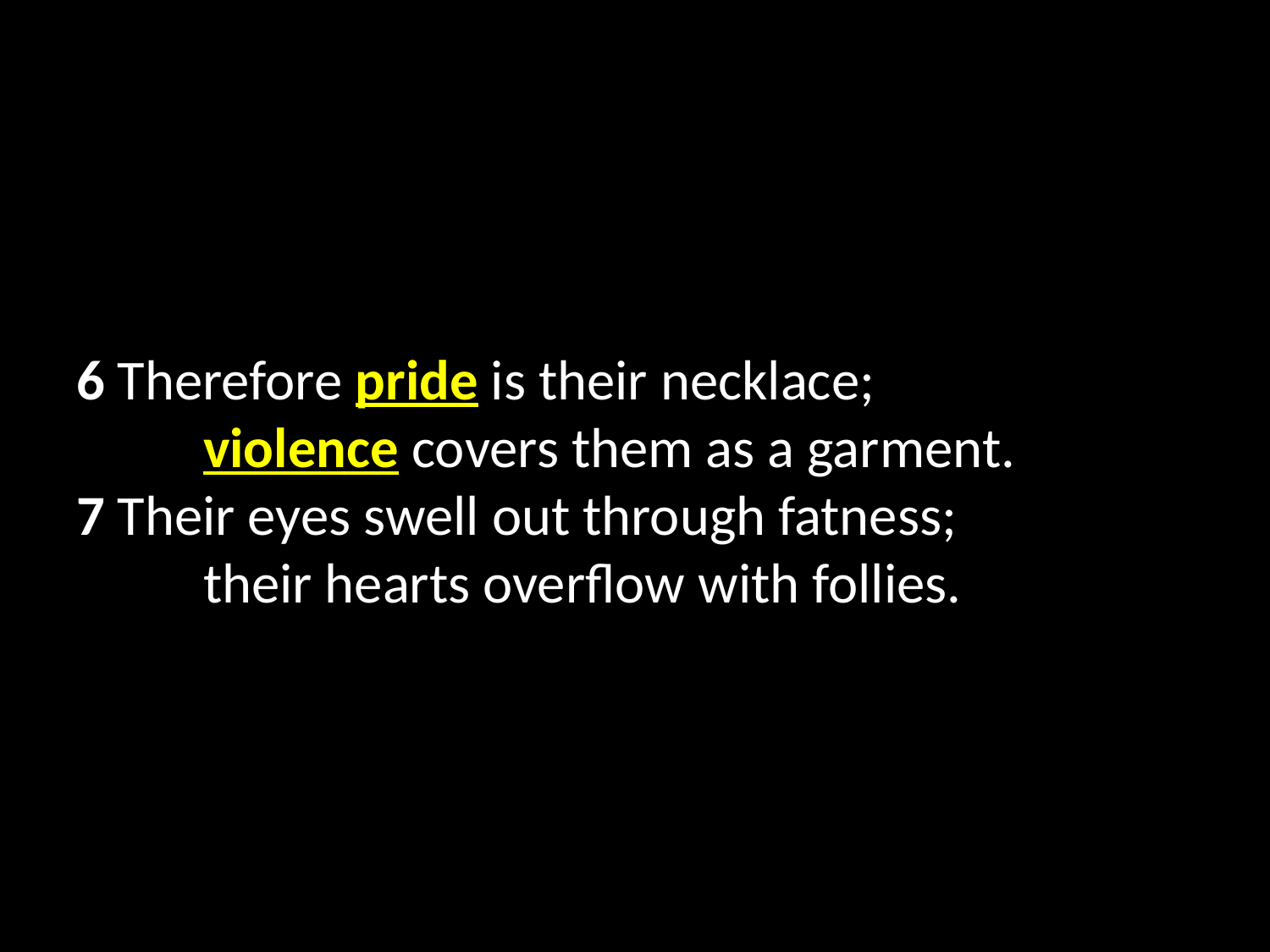

6 Therefore pride is their necklace;
	violence covers them as a garment.
7 Their eyes swell out through fatness;
	their hearts overflow with follies.